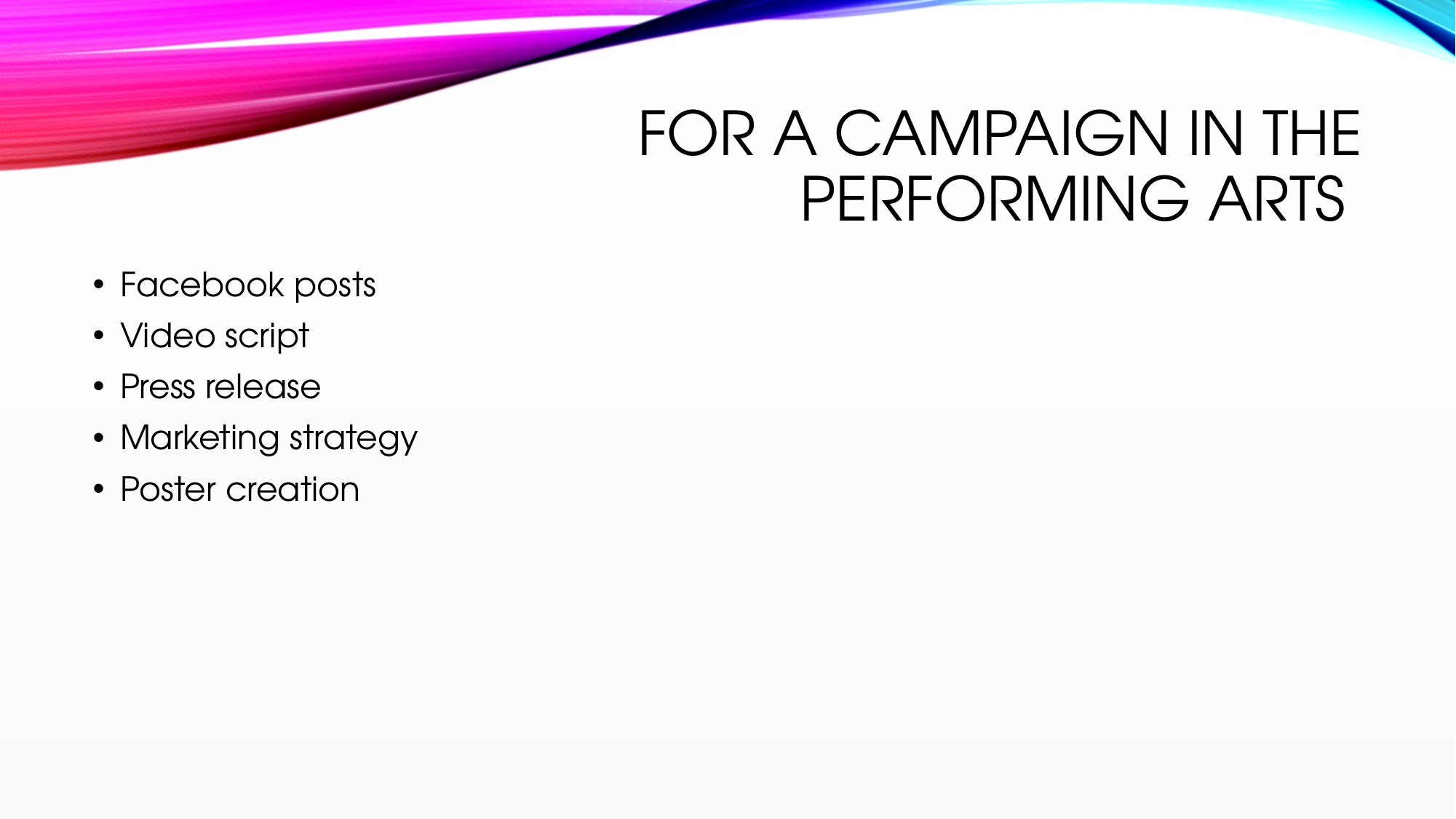

# For a Campaign in the performing arts
Facebook posts
Video script
Press release
Marketing strategy
Poster creation